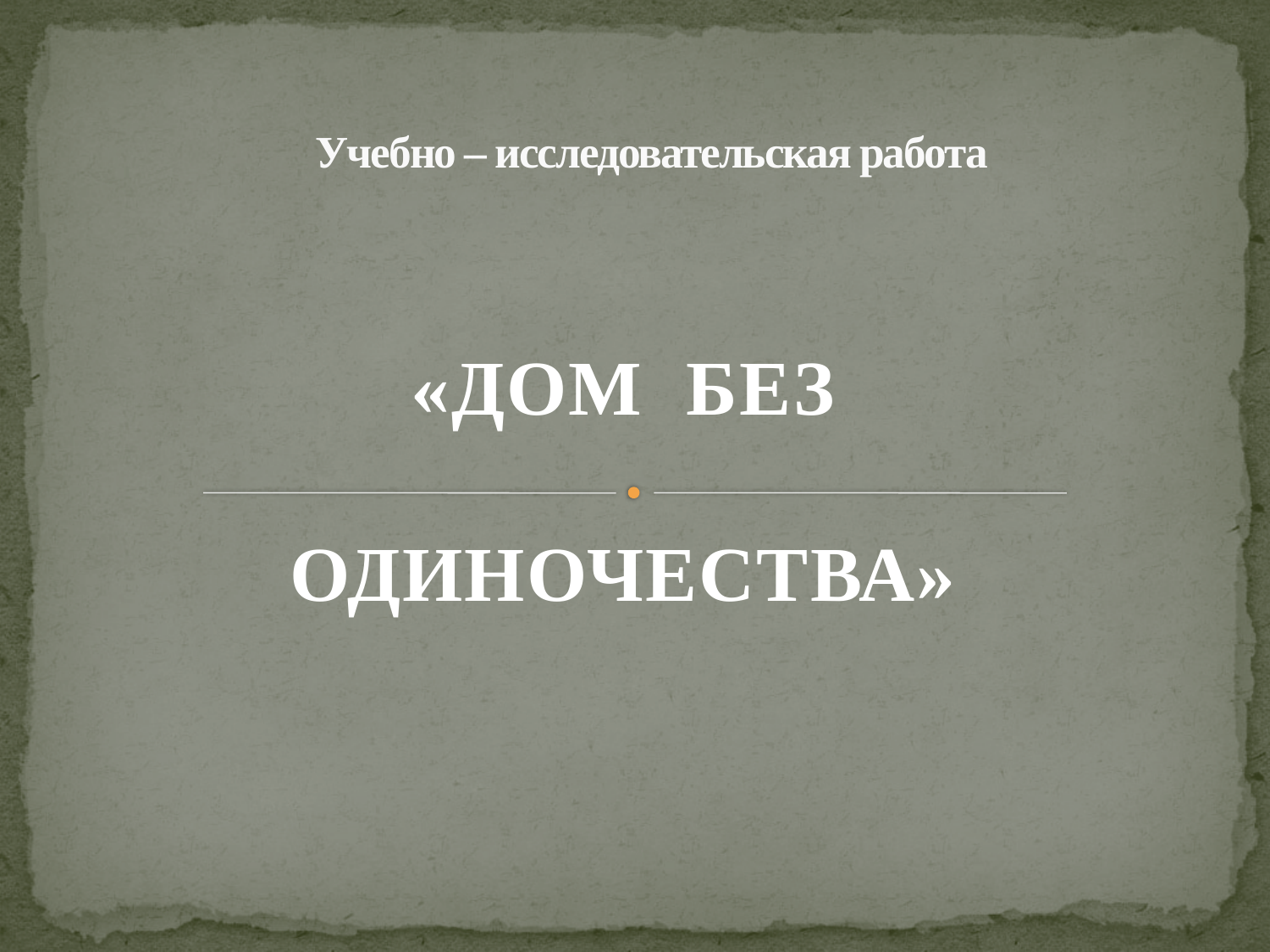

# Учебно – исследовательская работа
«ДОМ  БЕЗ ОДИНОЧЕСТВА»